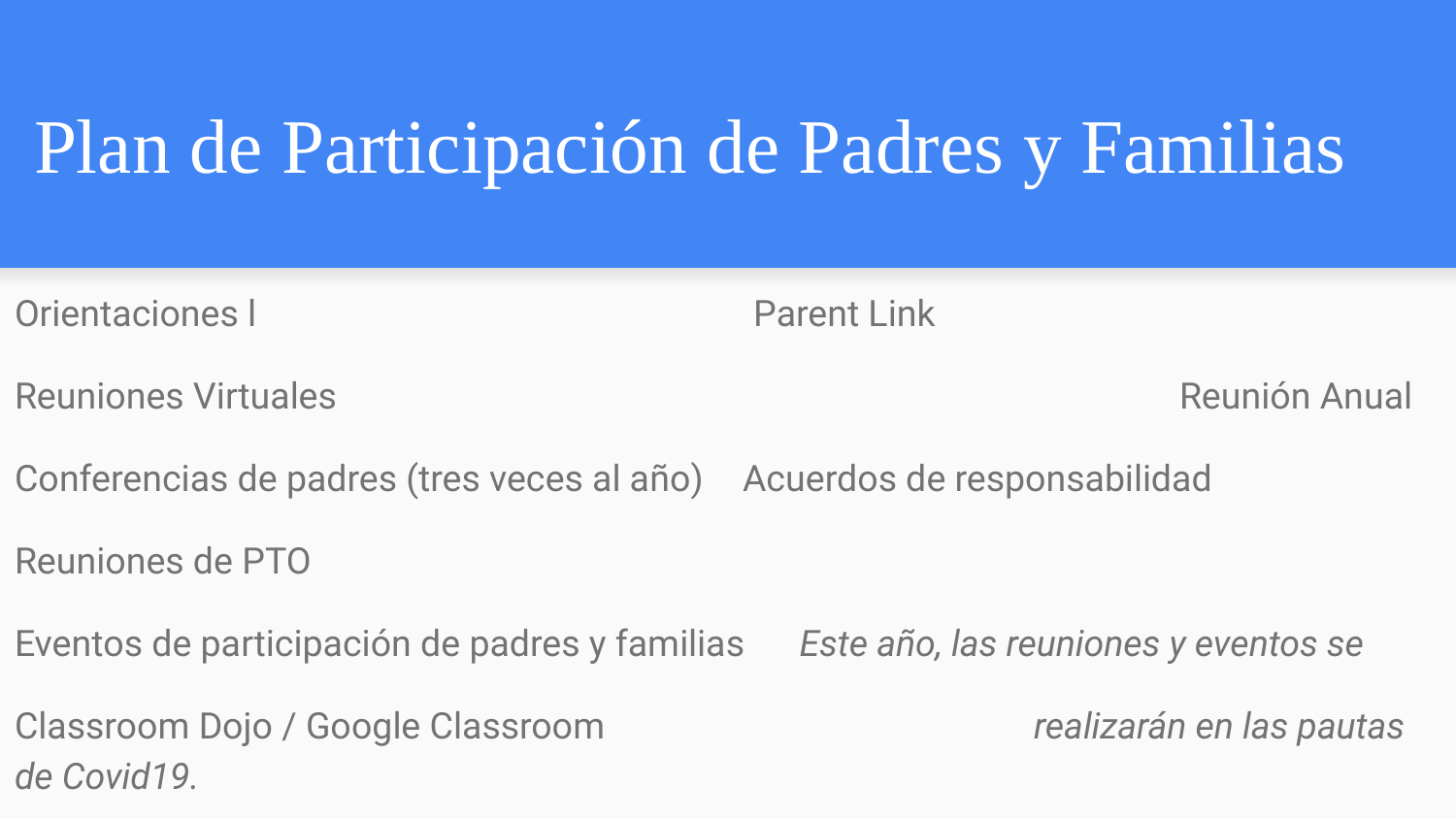

# Plan de Participación de Padres y Familias
Orientaciones l	                                                  Parent Link
Reuniones Virtuales						Reunión Anual
Conferencias de padres (tres veces al año) 	Acuerdos de responsabilidad
Reuniones de PTO
Eventos de participación de padres y familias      Este año, las reuniones y eventos se
Classroom Dojo / Google Classroom			realizarán en las pautas de Covid19.